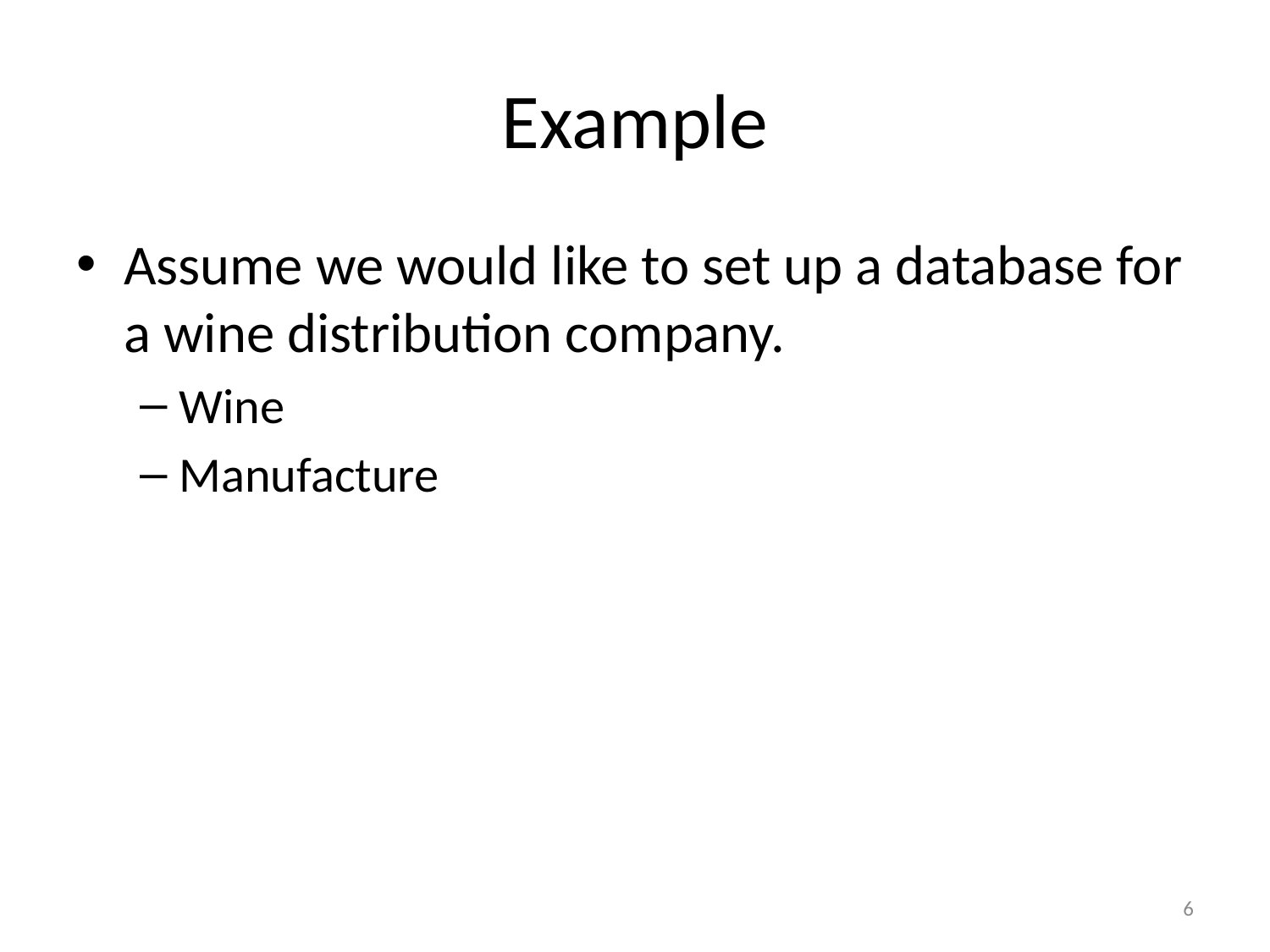

# Example
Assume we would like to set up a database for a wine distribution company.
Wine
Manufacture
6